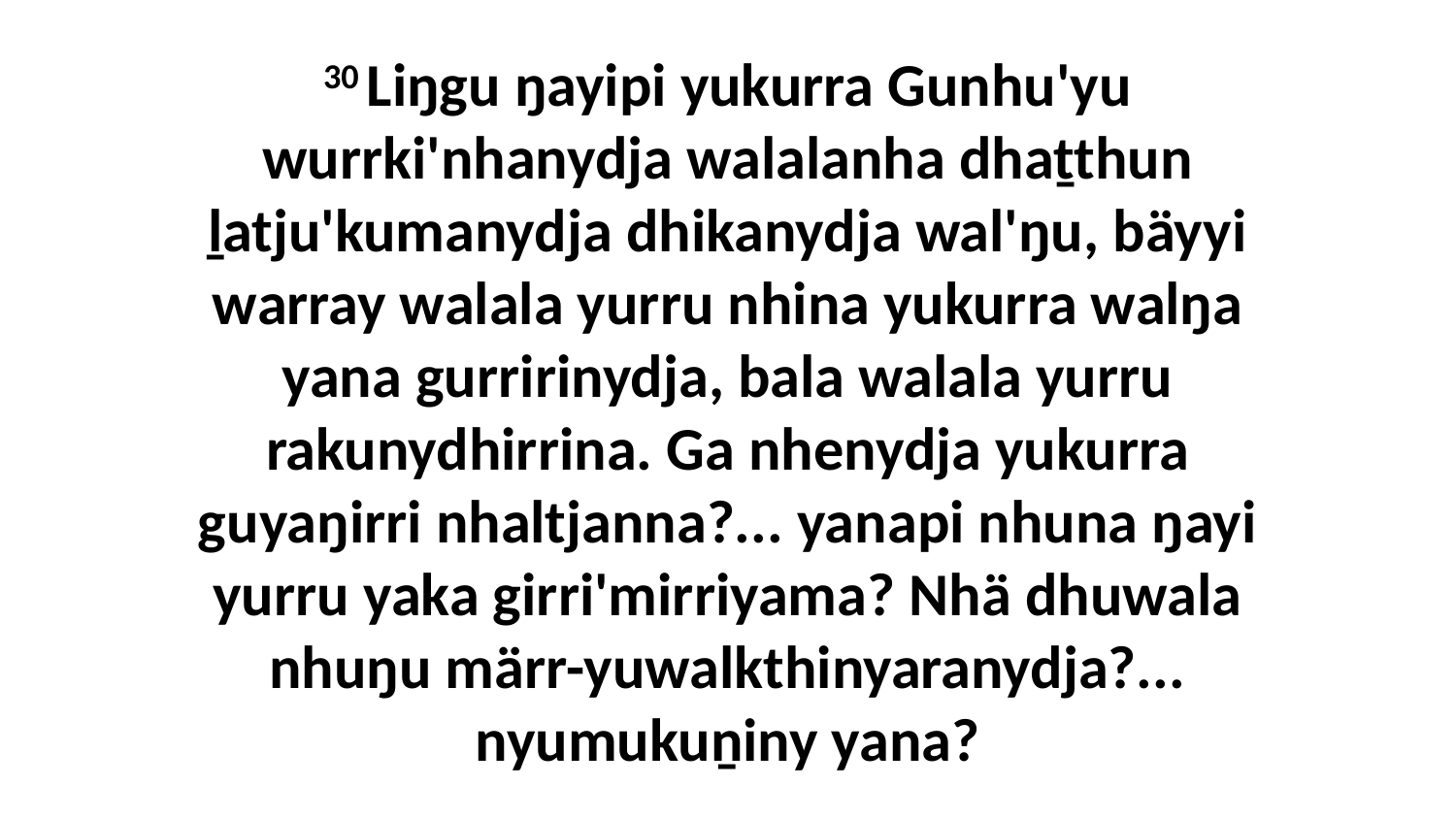

30 Liŋgu ŋayipi yukurra Gunhu'yu wurrki'nhanydja walalanha dhaṯthun ḻatju'kumanydja dhikanydja wal'ŋu, bäyyi warray walala yurru nhina yukurra walŋa yana gurririnydja, bala walala yurru rakunydhirrina. Ga nhenydja yukurra guyaŋirri nhaltjanna?... yanapi nhuna ŋayi yurru yaka girri'mirriyama? Nhä dhuwala nhuŋu märr-yuwalkthinyaranydja?... nyumukuṉiny yana?